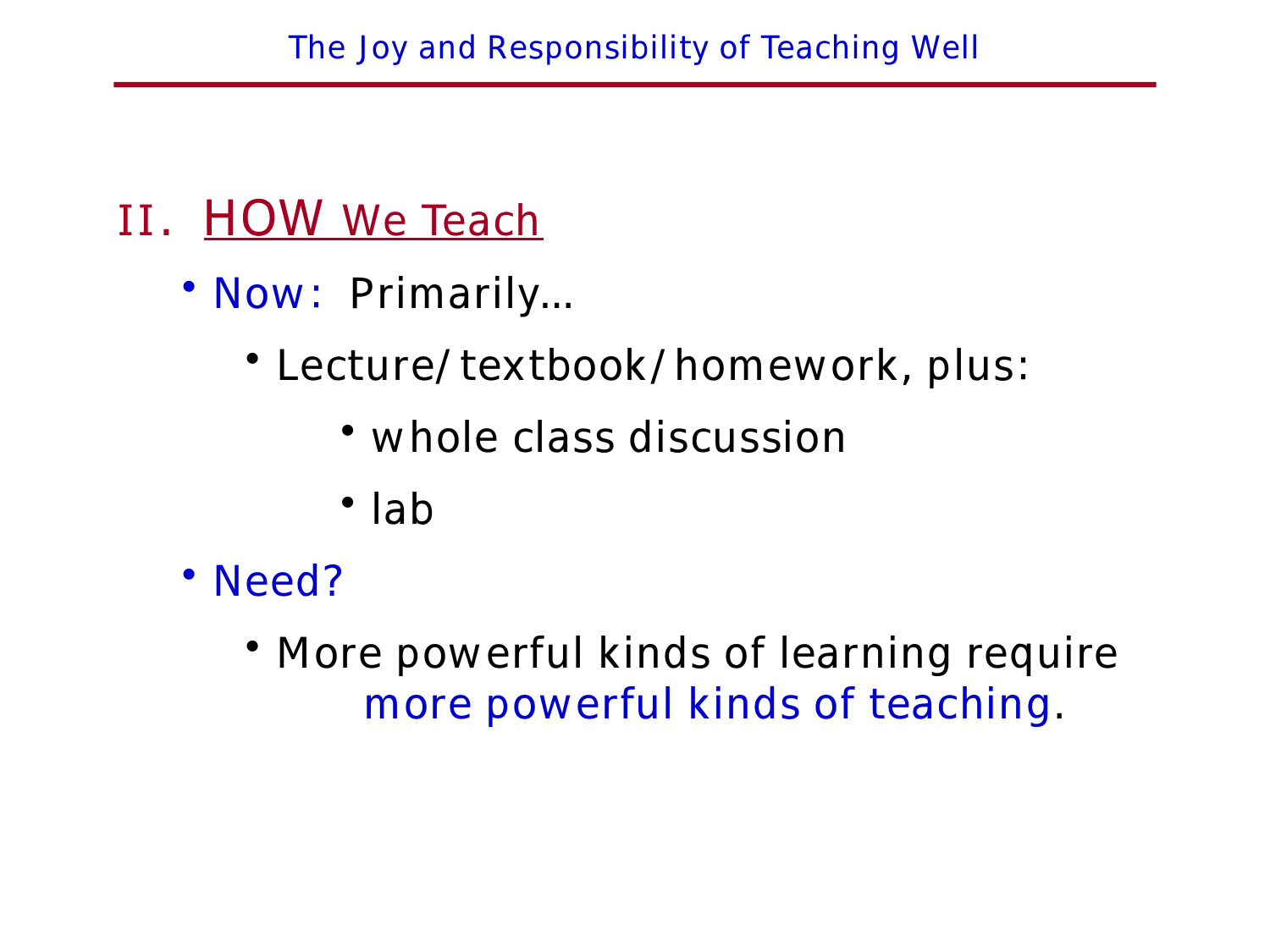

II.  HOW We Teach
Now:  Primarily…
Lecture/textbook/homework, plus:
whole class discussion
lab
Need?
More powerful kinds of learning require        more powerful kinds of teaching.